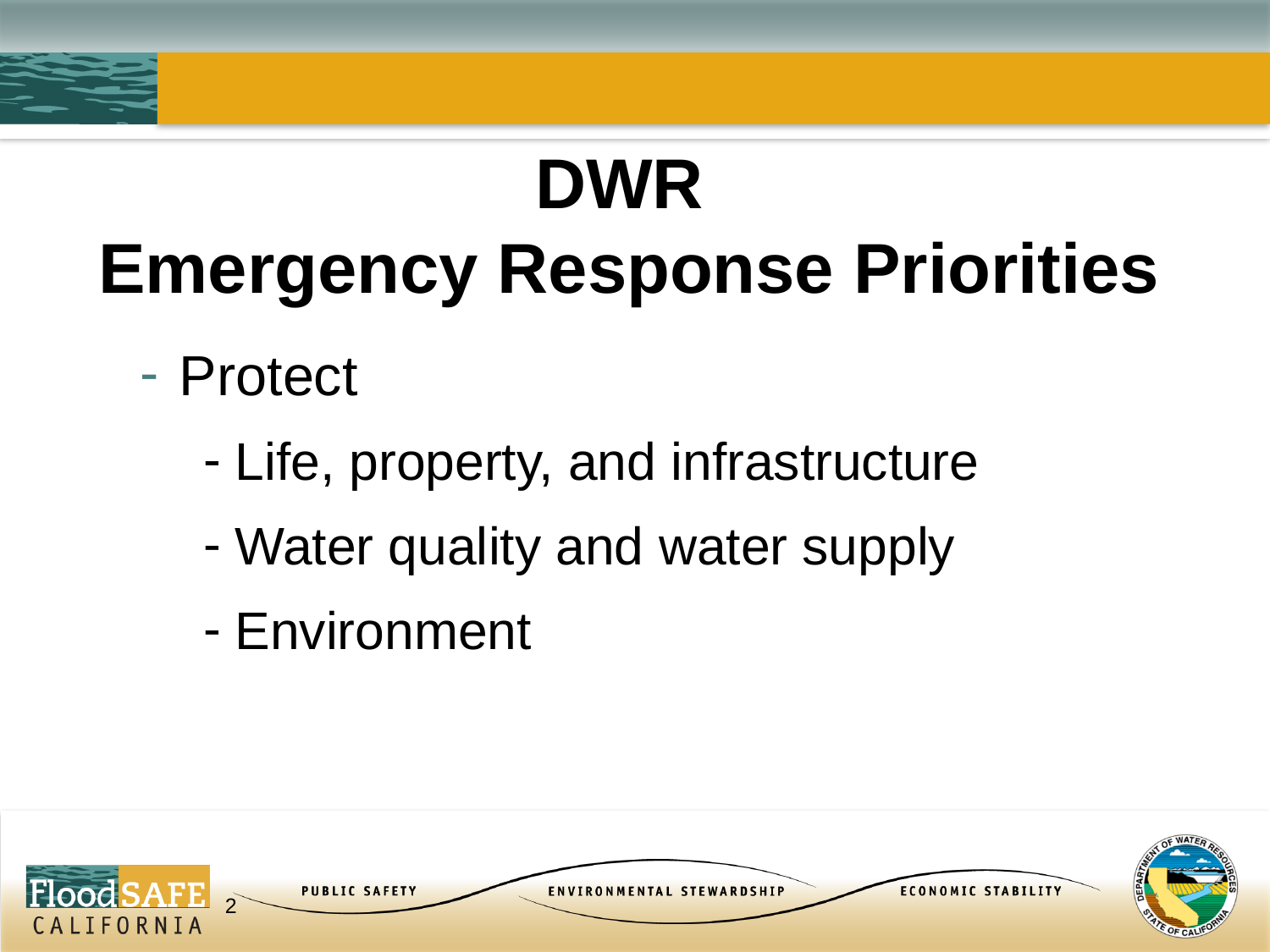

# DWR Emergency Response Priorities
Protect
Life, property, and infrastructure
Water quality and water supply
Environment
2